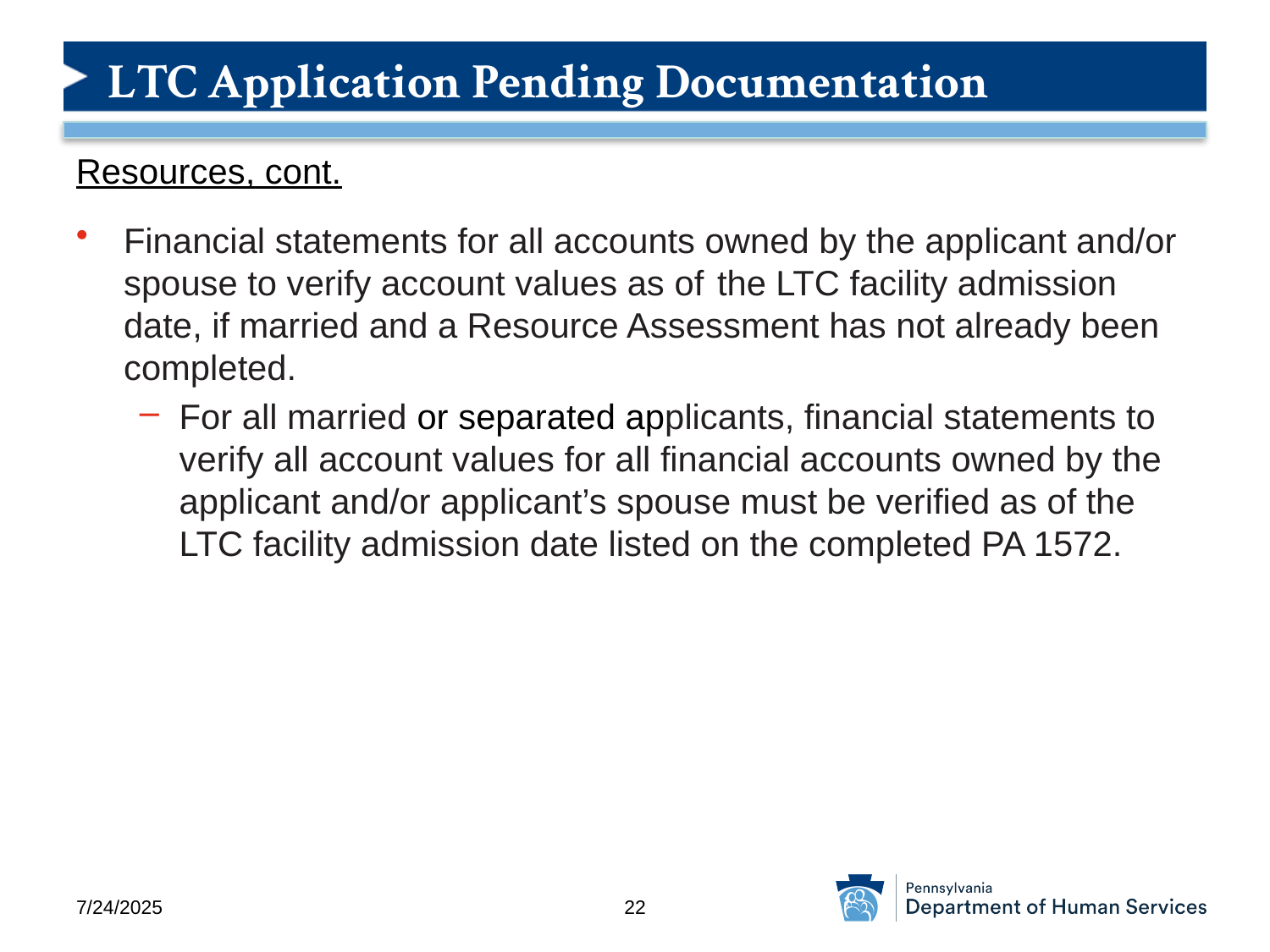

# LTC Application Pending Documentation
Resources, cont.

Financial statements for all accounts owned by the applicant and/or spouse to verify account values as of the LTC facility admission date, if married and a Resource Assessment has not already been completed.
For all married or separated applicants, financial statements to verify all account values for all financial accounts owned by the applicant and/or applicant’s spouse must be verified as of the LTC facility admission date listed on the completed PA 1572.

7/24/2025
22